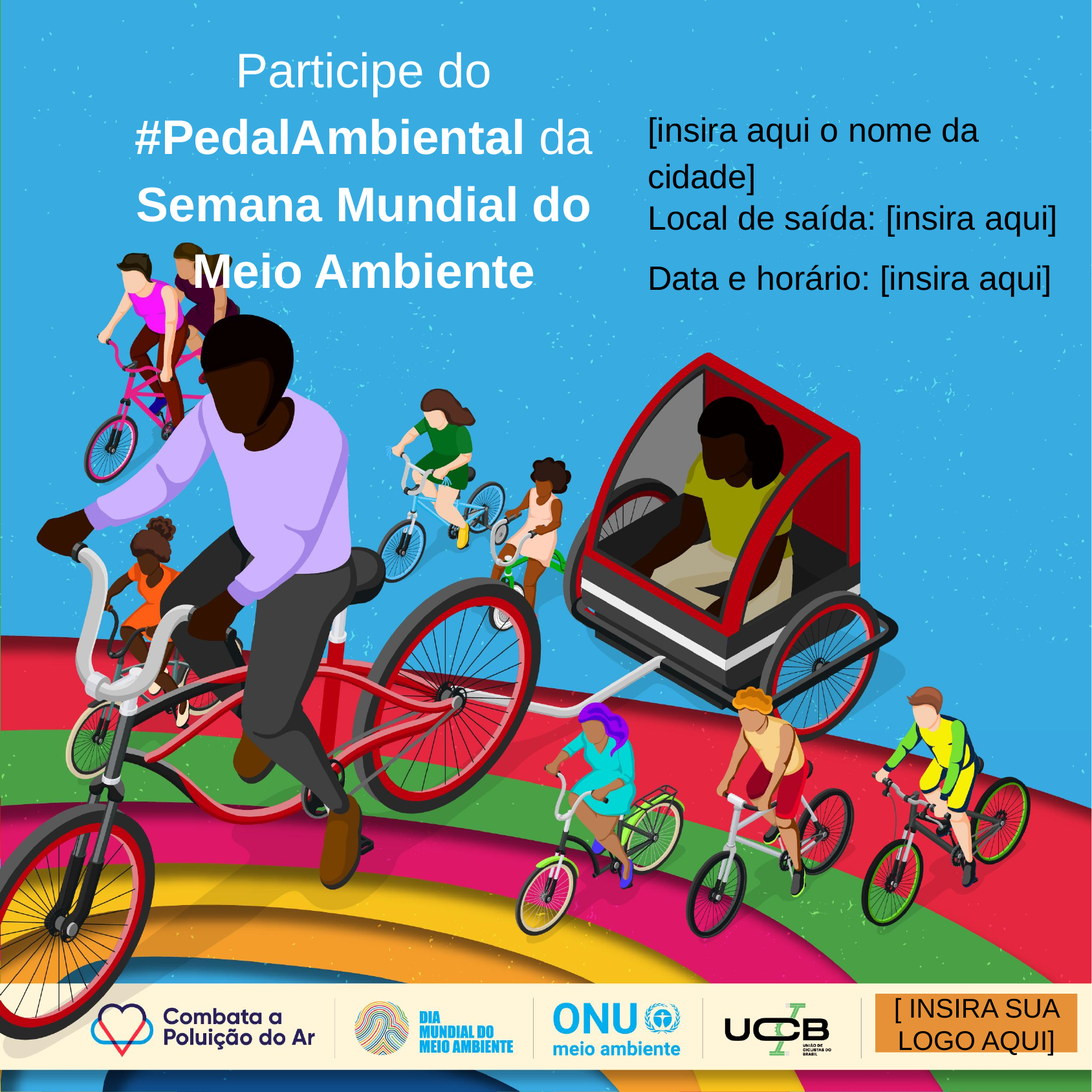

[insira aqui o nome da cidade]
Local de saída: [insira aqui]
Data e horário: [insira aqui]
[ INSIRA SUA LOGO AQUI]